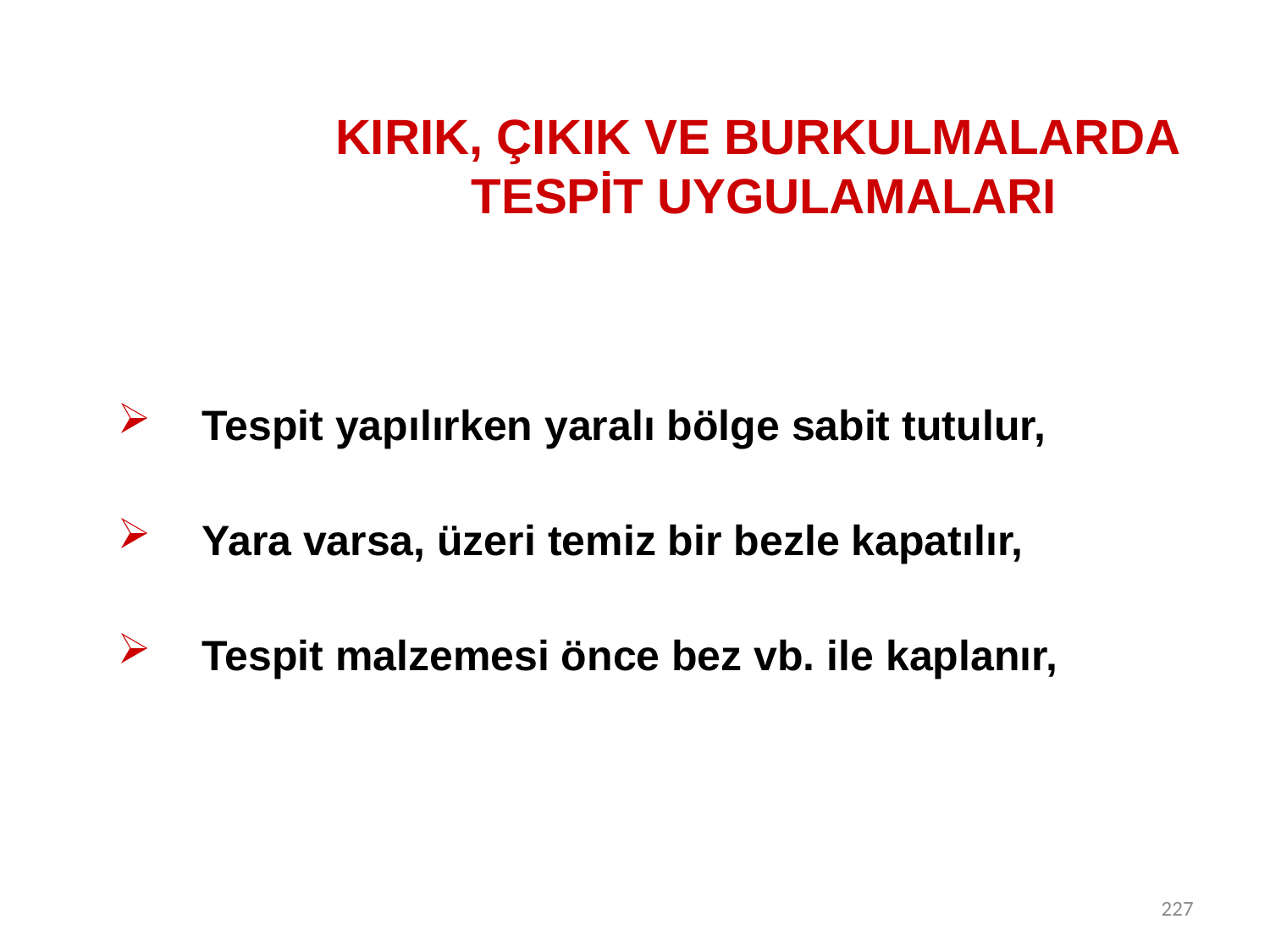

# KIRIK, ÇIKIK VE BURKULMALARDA TESPİT UYGULAMALARI
Tespit yapılırken yaralı bölge sabit tutulur,
Yara varsa, üzeri temiz bir bezle kapatılır,
Tespit malzemesi önce bez vb. ile kaplanır,
227